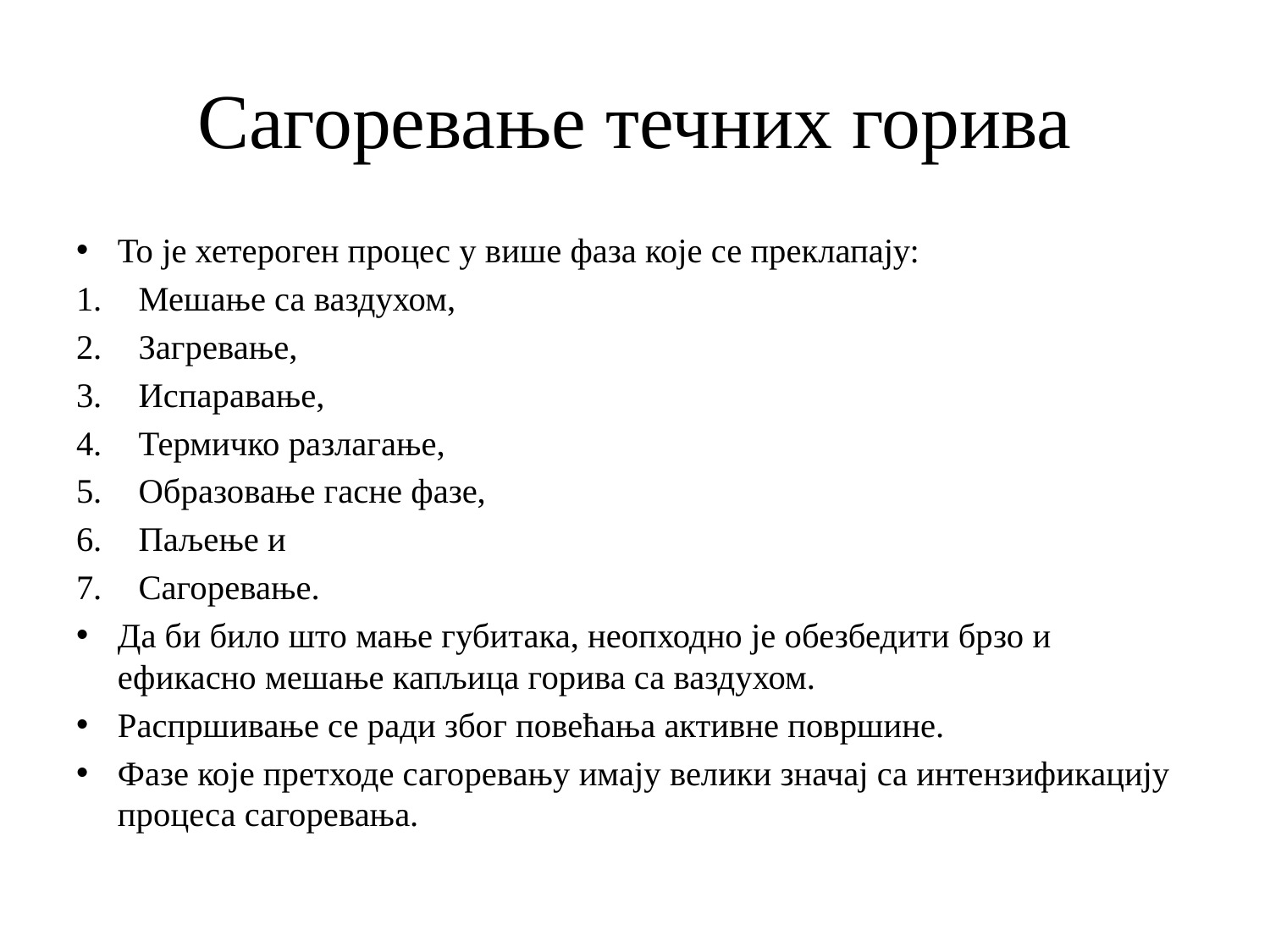

# Сагоревање течних горива
То је хетероген процес у више фаза које се преклапају:
Мешање са ваздухом,
Загревање,
Испаравање,
Термичко разлагање,
Образовање гасне фазе,
Паљење и
Сагоревање.
Да би било што мање губитака, неопходно је обезбедити брзо и ефикасно мешање капљица горива са ваздухом.
Распршивање се ради због повећања активне површине.
Фазе које претходе сагоревању имају велики значај са интензификацију процеса сагоревања.